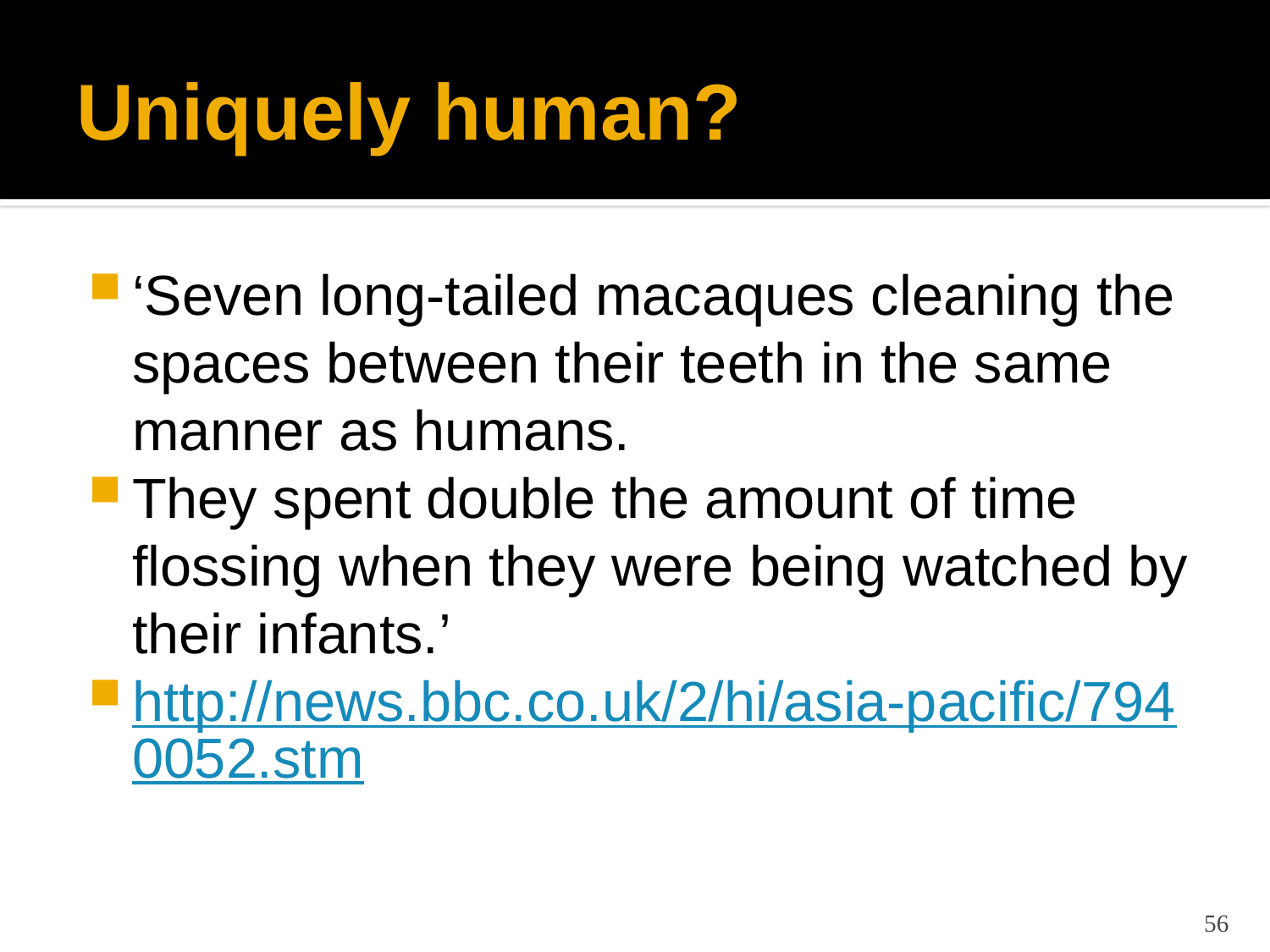

# Uniquely human?
‘Seven long-tailed macaques cleaning the spaces between their teeth in the same manner as humans.
They spent double the amount of time flossing when they were being watched by their infants.’
http://news.bbc.co.uk/2/hi/asia-pacific/7940052.stm

56